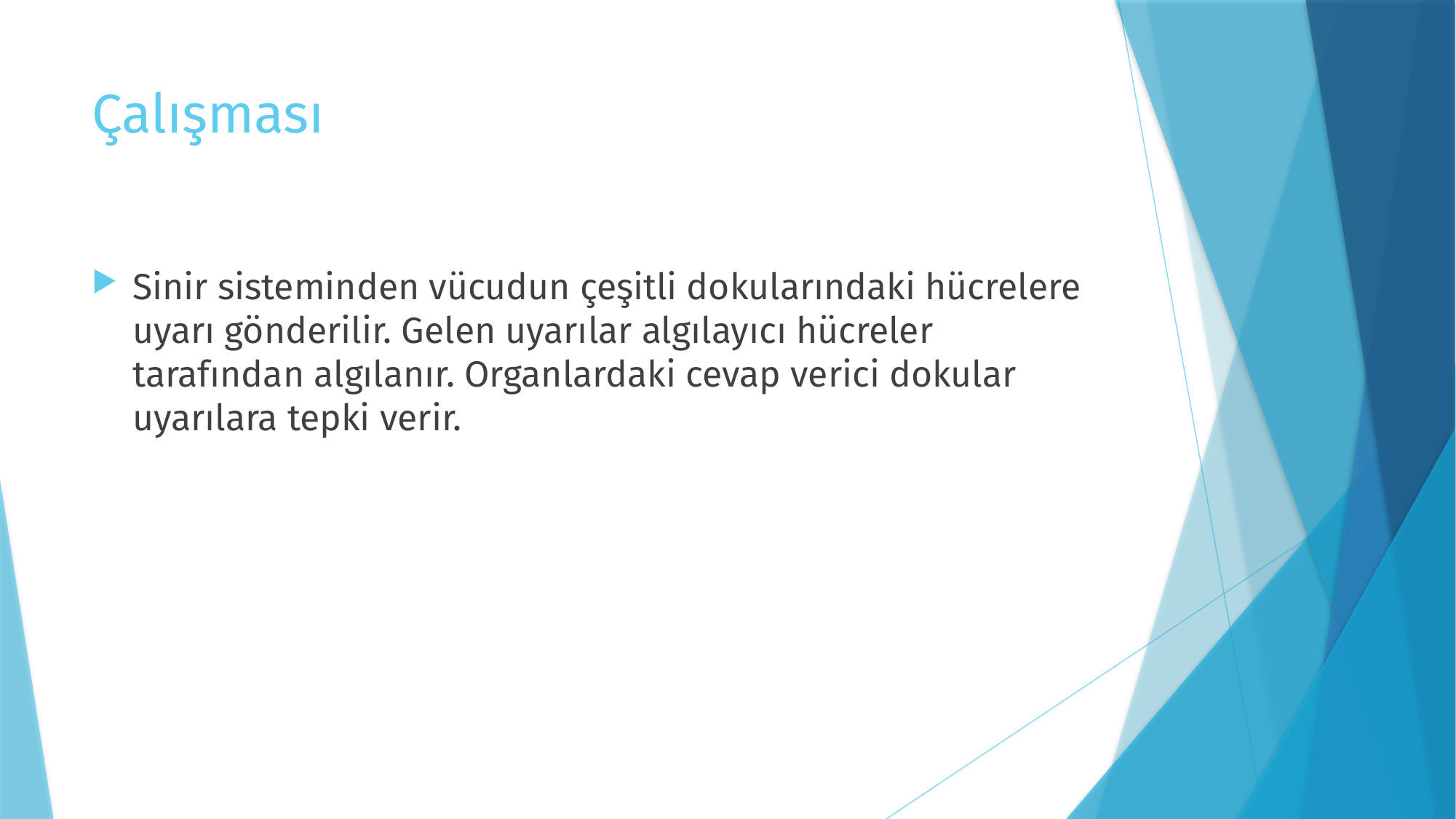

# Çalışması
Sinir sisteminden vücudun çeşitli dokularındaki hücrelere uyarı gönderilir. Gelen uyarılar algılayıcı hücreler tarafından algılanır. Organlardaki cevap verici dokular uyarılara tepki verir.